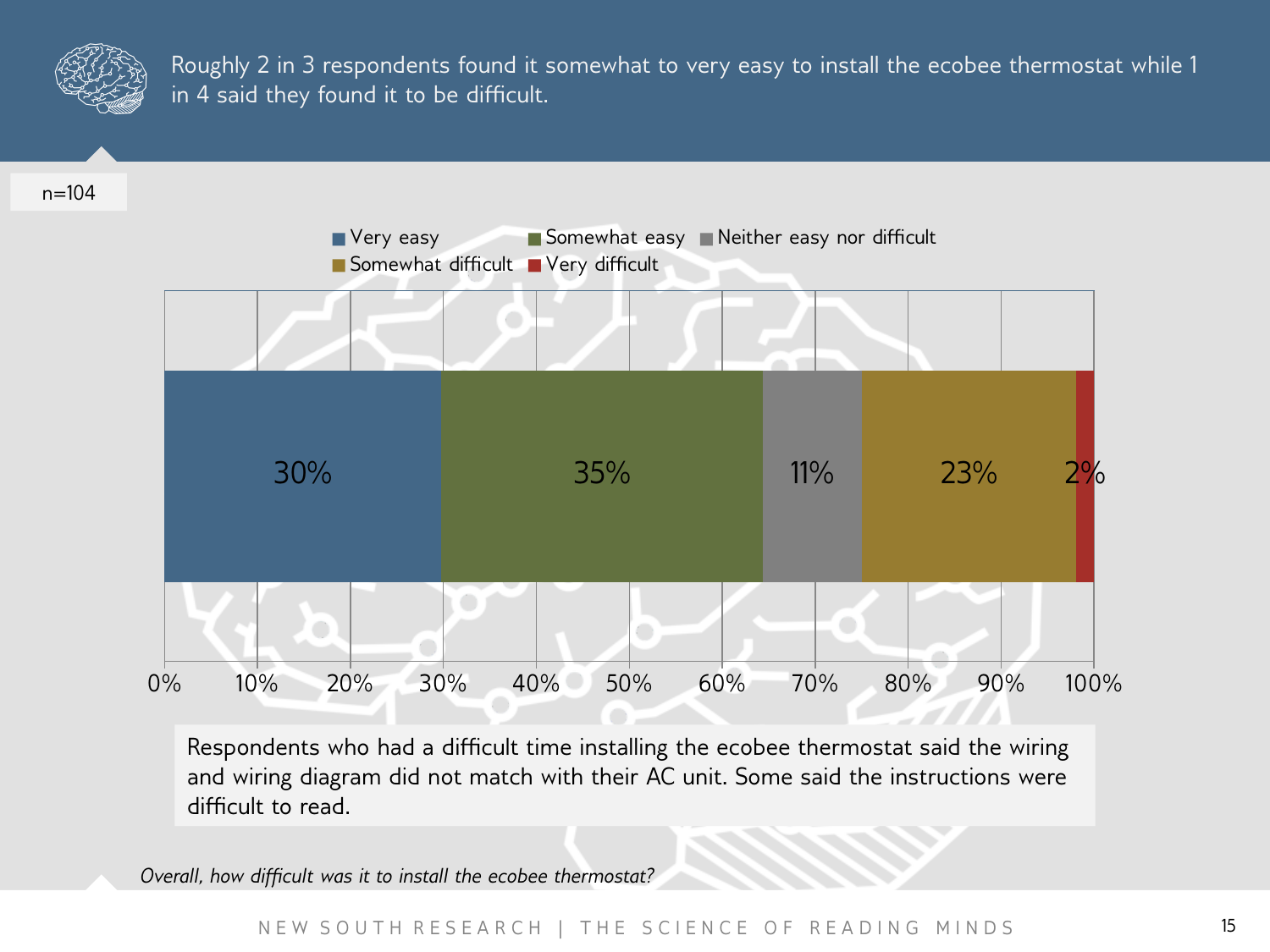

Roughly 2 in 3 respondents found it somewhat to very easy to install the ecobee thermostat while 1 in 4 said they found it to be difficult.
n=104

### Chart

| Category | Very easy | Somewhat easy | Neither easy nor difficult | Somewhat difficult | Very difficult |
|---|---|---|---|---|---|
| Category 1 | 0.2980000000000001 | 0.34600000000000003 | 0.10600000000000001 | 0.231 | 0.019000000000000003 |
Respondents who had a difficult time installing the ecobee thermostat said the wiring and wiring diagram did not match with their AC unit. Some said the instructions were difficult to read.
Overall, how difficult was it to install the ecobee thermostat?
15